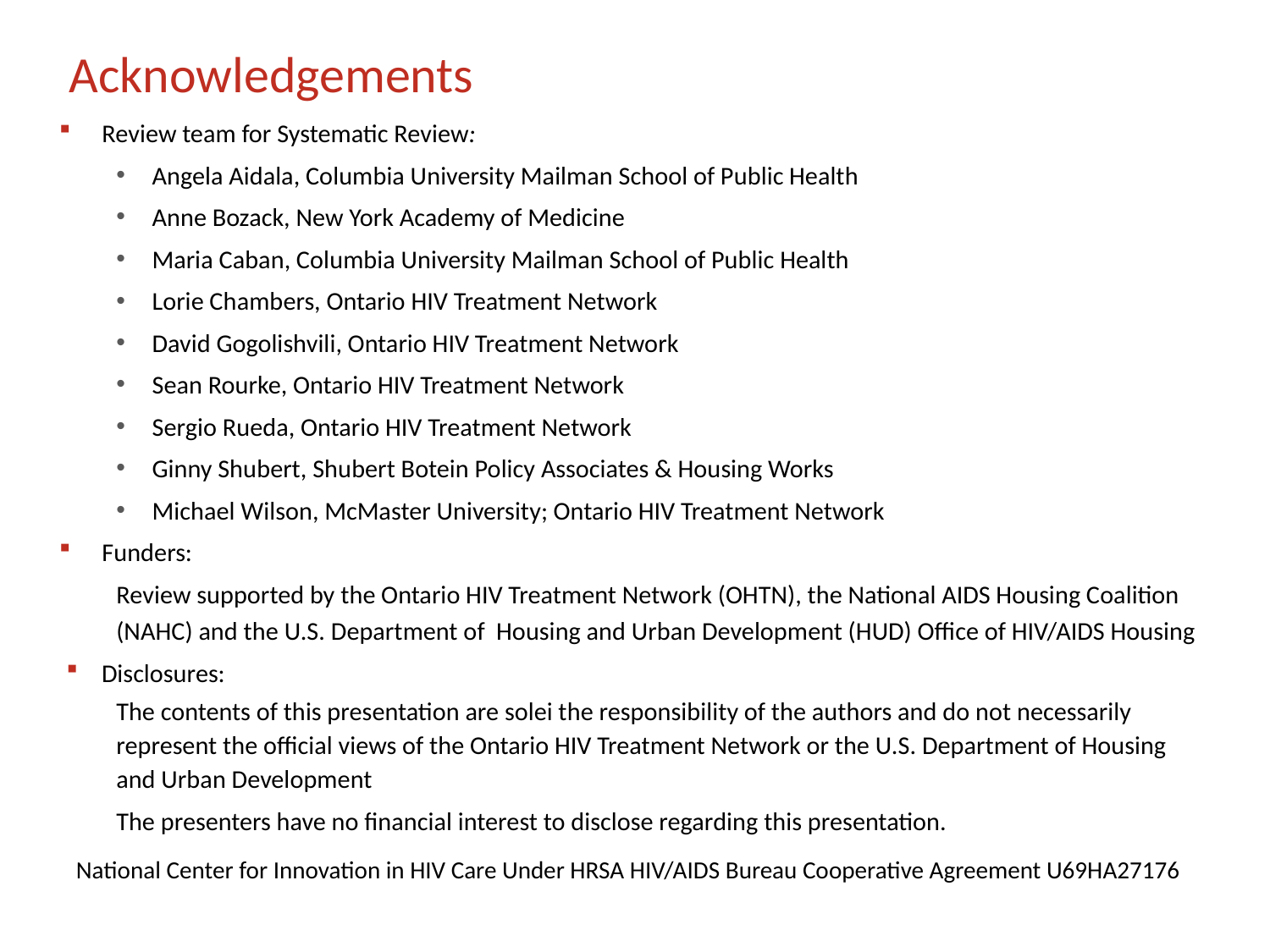

# Acknowledgements
Review team for Systematic Review:
Angela Aidala, Columbia University Mailman School of Public Health
Anne Bozack, New York Academy of Medicine
Maria Caban, Columbia University Mailman School of Public Health
Lorie Chambers, Ontario HIV Treatment Network
David Gogolishvili, Ontario HIV Treatment Network
Sean Rourke, Ontario HIV Treatment Network
Sergio Rueda, Ontario HIV Treatment Network
Ginny Shubert, Shubert Botein Policy Associates & Housing Works
Michael Wilson, McMaster University; Ontario HIV Treatment Network
Funders:
Review supported by the Ontario HIV Treatment Network (OHTN), the National AIDS Housing Coalition (NAHC) and the U.S. Department of  Housing and Urban Development (HUD) Office of HIV/AIDS Housing
Disclosures:
The contents of this presentation are solei the responsibility of the authors and do not necessarily represent the official views of the Ontario HIV Treatment Network or the U.S. Department of Housing and Urban Development
The presenters have no financial interest to disclose regarding this presentation.